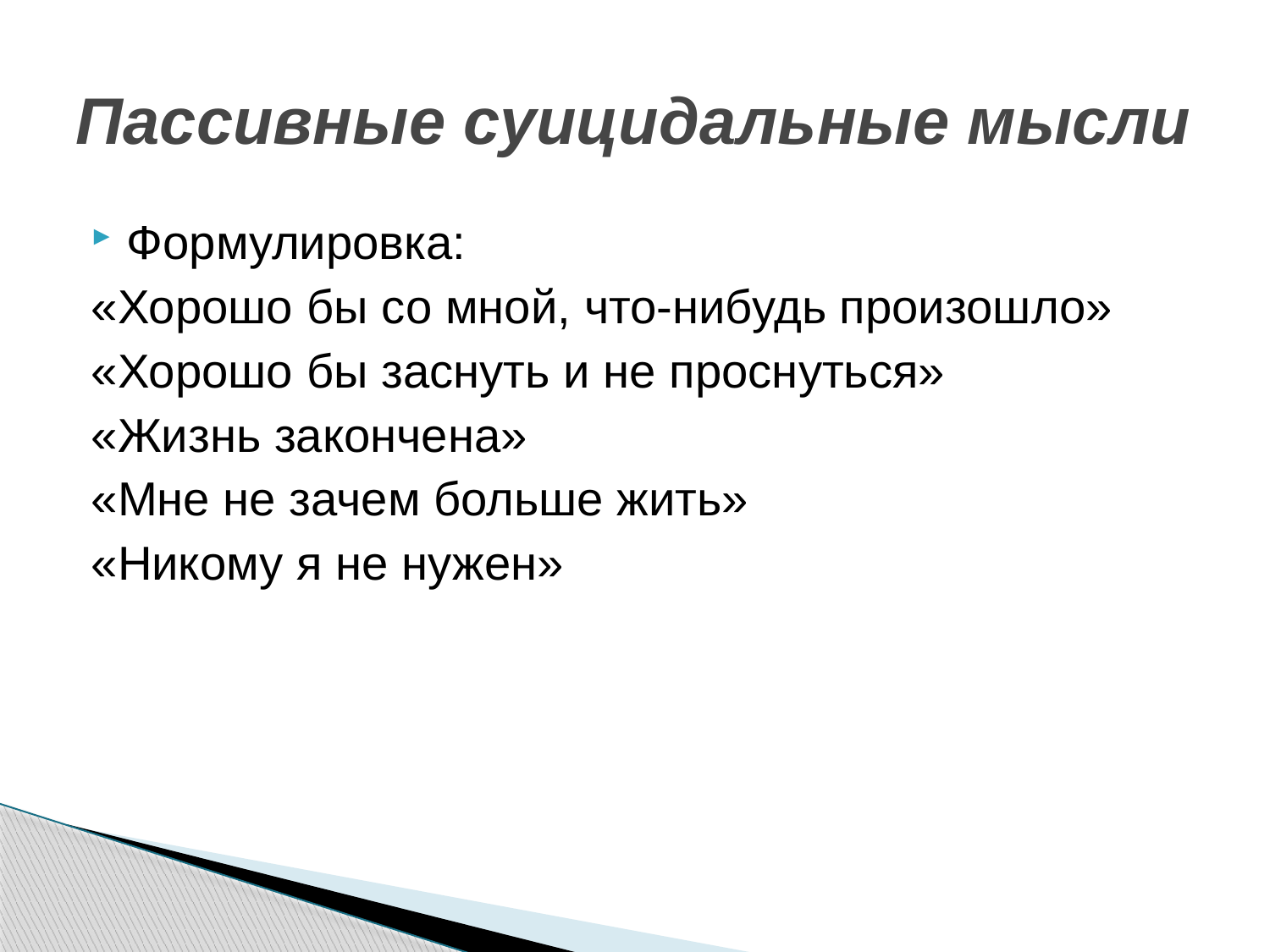

# Пассивные суицидальные мысли
Формулировка:
«Хорошо бы со мной, что-нибудь произошло»
«Хорошо бы заснуть и не проснуться»
«Жизнь закончена»
«Мне не зачем больше жить»
«Никому я не нужен»